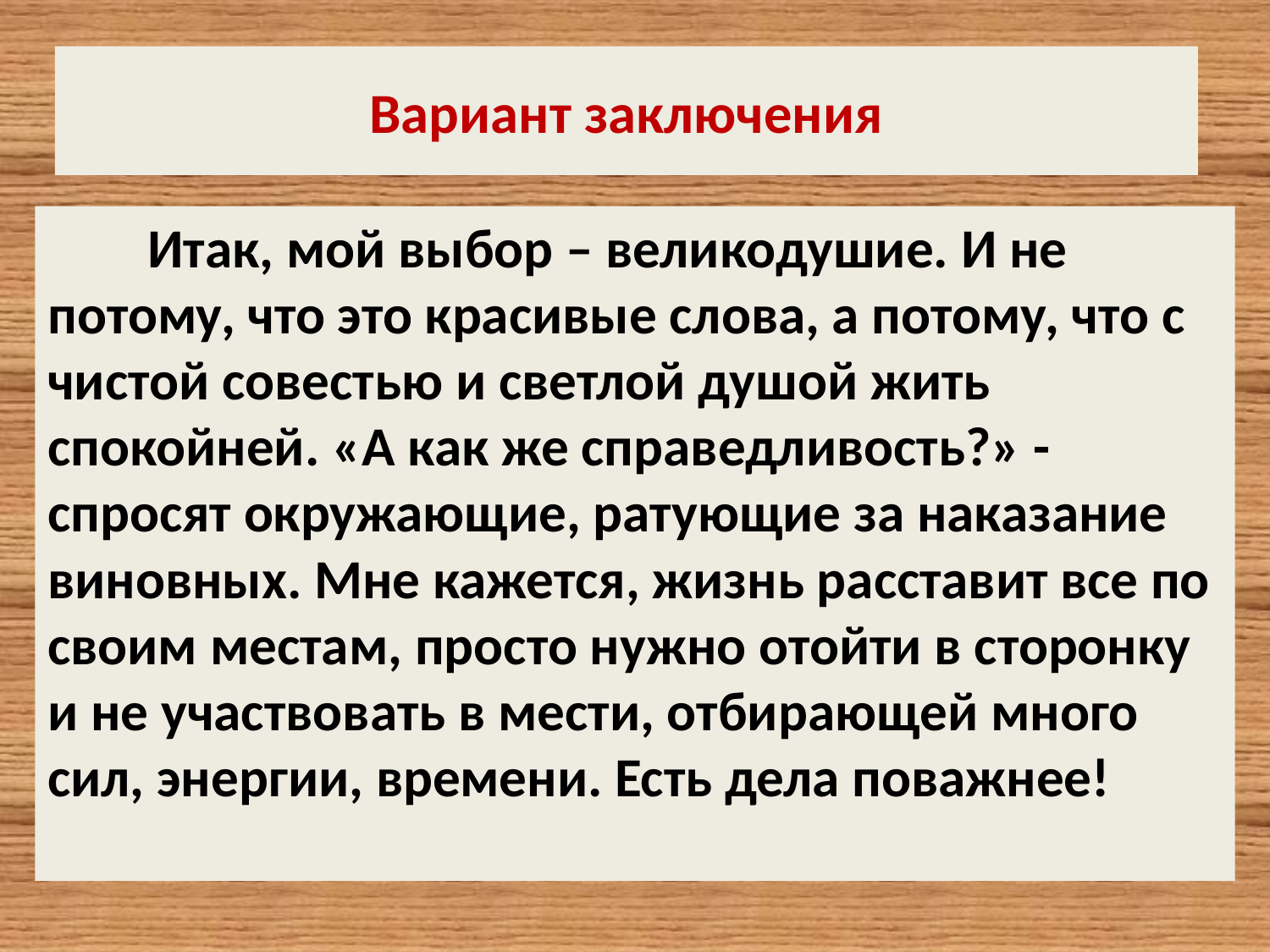

# Вариант заключения
        Итак, мой выбор – великодушие. И не потому, что это красивые слова, а потому, что с чистой совестью и светлой душой жить спокойней. «А как же справедливость?» - спросят окружающие, ратующие за наказание виновных. Мне кажется, жизнь расставит все по своим местам, просто нужно отойти в сторонку и не участвовать в мести, отбирающей много сил, энергии, времени. Есть дела поважнее!